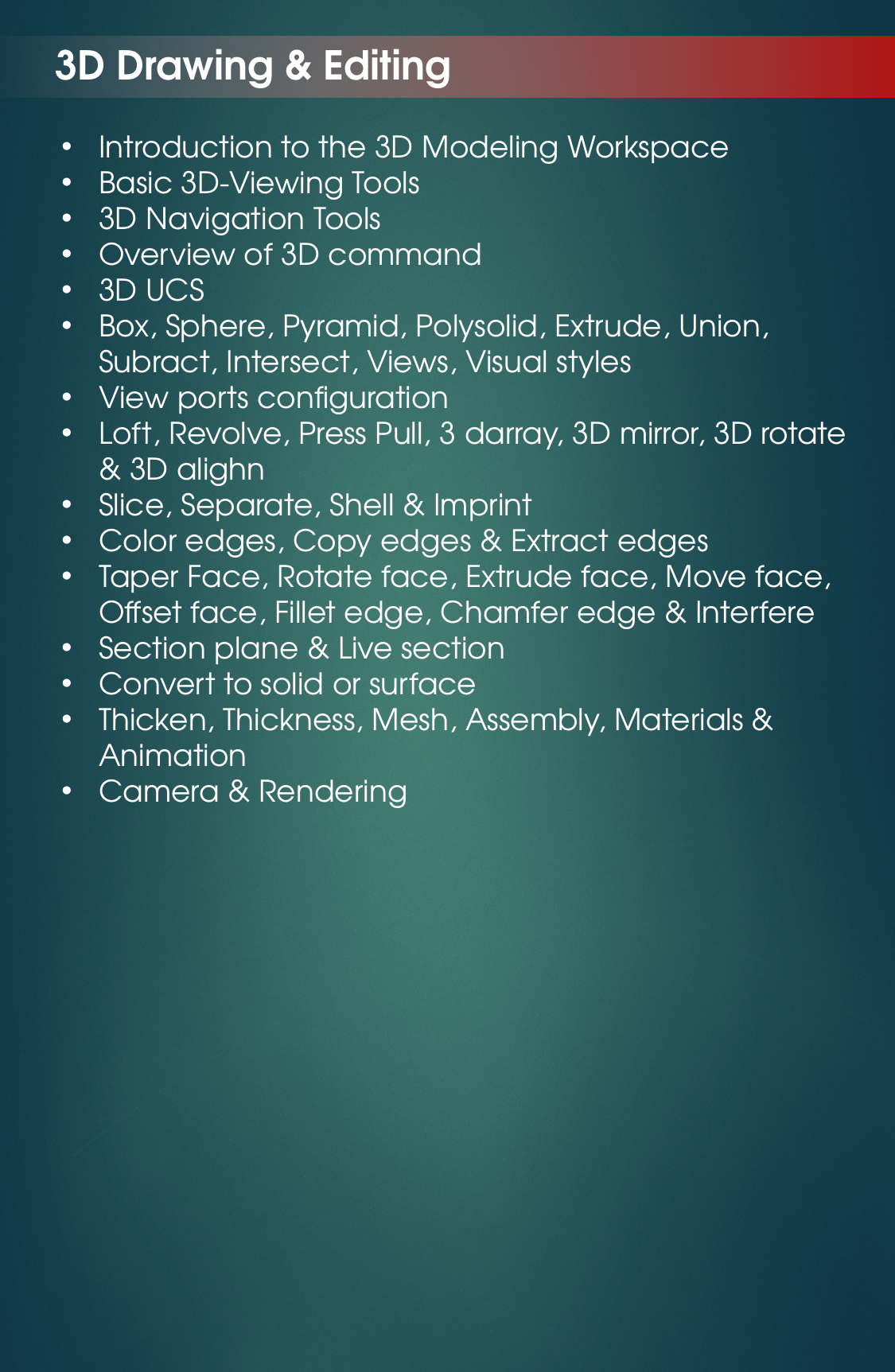

3D Drawing & Editing

Introduction to the 3D Modeling Workspace
Basic 3D-Viewing Tools
3D Navigation Tools
Overview of 3D command
3D UCS
Box, Sphere, Pyramid, Polysolid, Extrude, Union, Subract, Intersect, Views, Visual styles
View ports configuration
Loft, Revolve, Press Pull, 3 darray, 3D mirror, 3D rotate & 3D alighn
Slice, Separate, Shell & Imprint
Color edges, Copy edges & Extract edges
Taper Face, Rotate face, Extrude face, Move face, Offset face, Fillet edge, Chamfer edge & Interfere
Section plane & Live section
Convert to solid or surface
Thicken, Thickness, Mesh, Assembly, Materials & Animation
Camera & Rendering